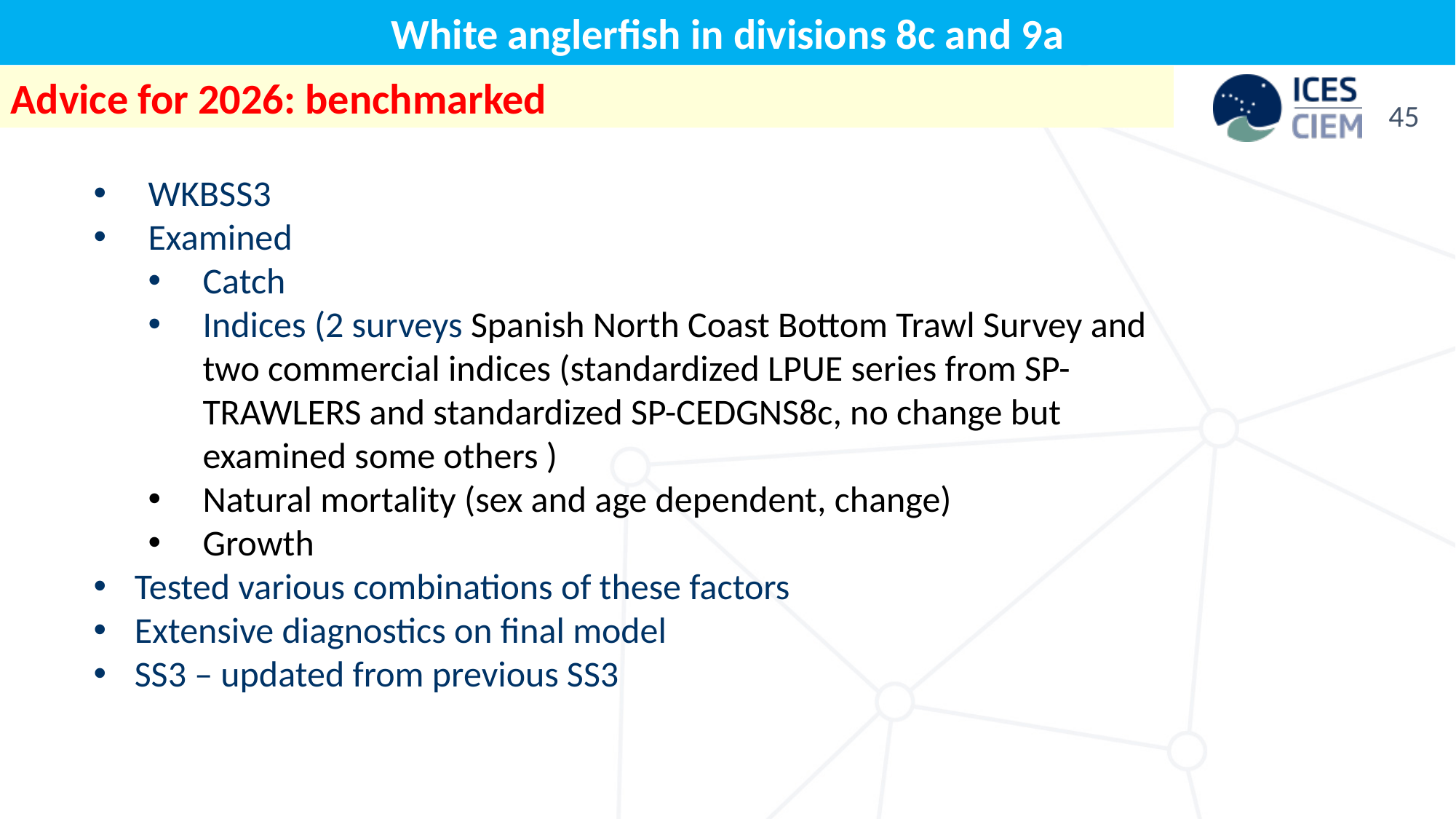

White anglerfish in divisions 8c and 9a
Advice for 2026: benchmarked
WKBSS3
Examined
Catch
Indices (2 surveys Spanish North Coast Bottom Trawl Survey and two commercial indices (standardized LPUE series from SP-TRAWLERS and standardized SP-CEDGNS8c, no change but examined some others )
Natural mortality (sex and age dependent, change)
Growth
Tested various combinations of these factors
Extensive diagnostics on final model
SS3 – updated from previous SS3